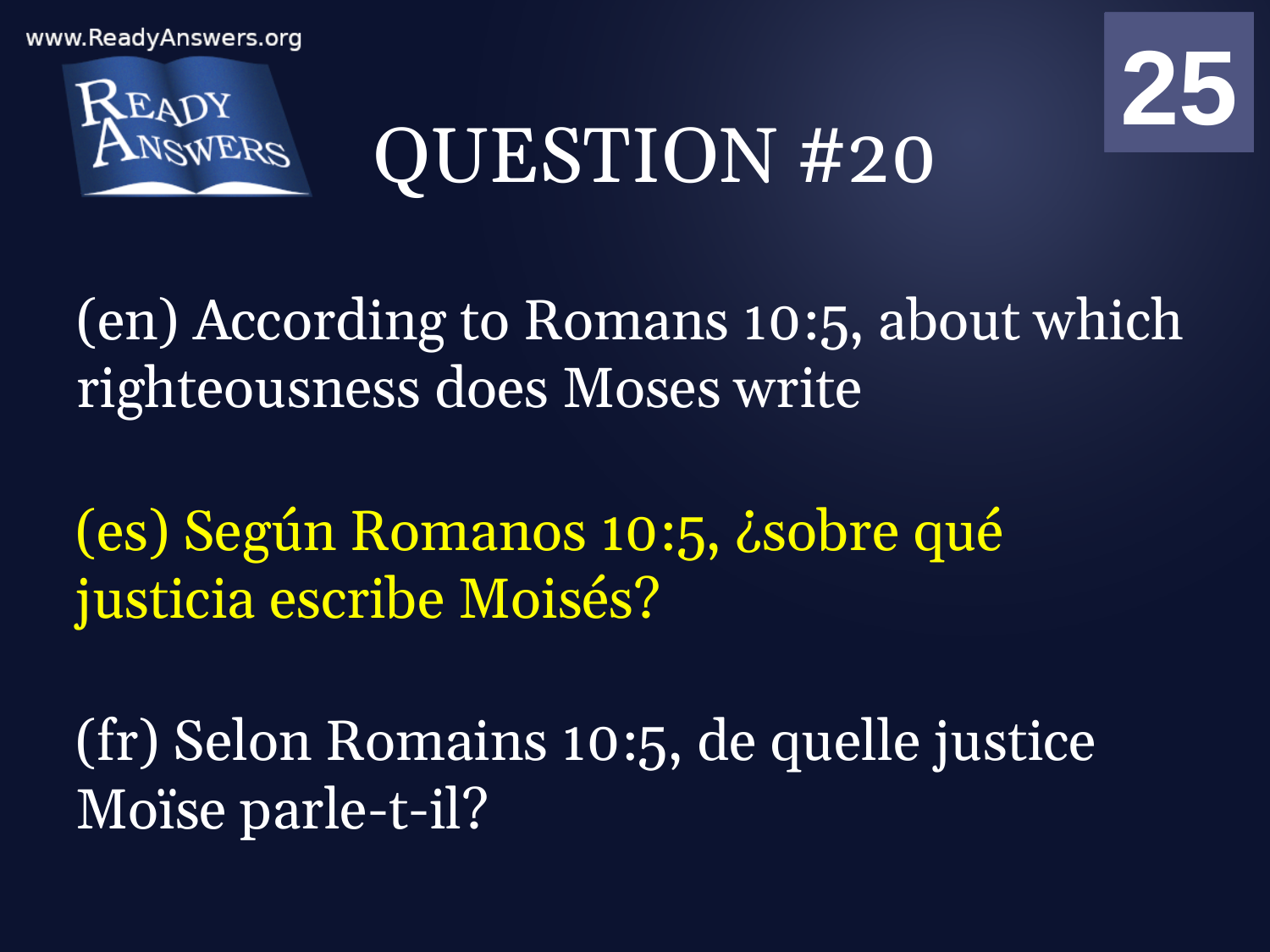

01
02
03
04
05
06
07
08
09
10
11
12
13
14
15
16
17
18
19
20
21
22
23
24
25
00
# QUESTION #20
(en) According to Romans 10:5, about which righteousness does Moses write
(es) Según Romanos 10:5, ¿sobre qué justicia escribe Moisés?
(fr) Selon Romains 10:5, de quelle justice Moïse parle-t-il?